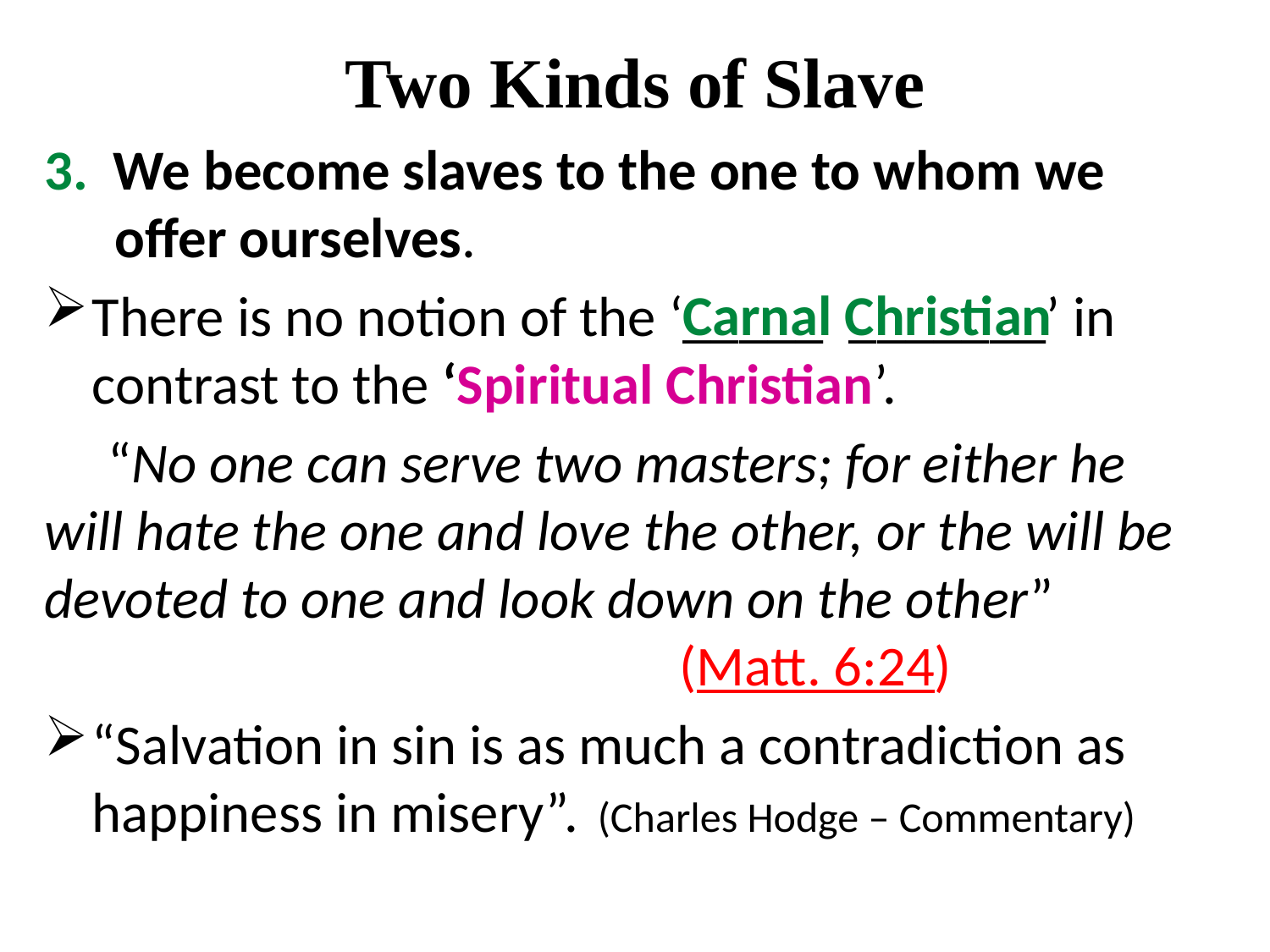

# Two Kinds of Slave
3.  We become slaves to the one to whom we offer ourselves.
There is no notion of the ‘_____  _______’ in contrast to the ‘Spiritual Christian’.
     “No one can serve two masters; for either he will hate the one and love the other, or the will be devoted to one and look down on the other”   						(Matt. 6:24)
“Salvation in sin is as much a contradiction as happiness in misery”.  (Charles Hodge – Commentary)
 Carnal Christian